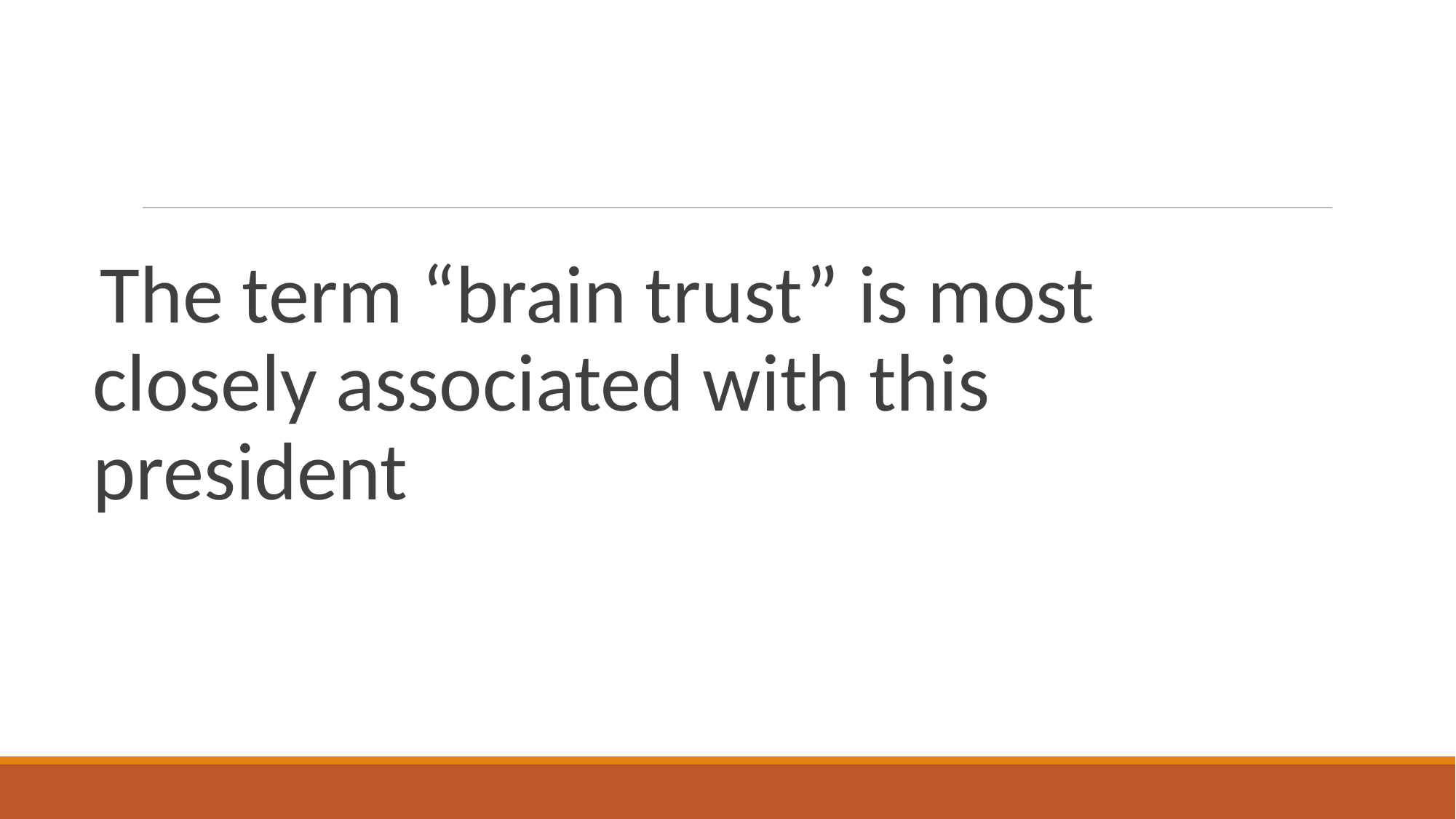

#
The term “brain trust” is most closely associated with this president